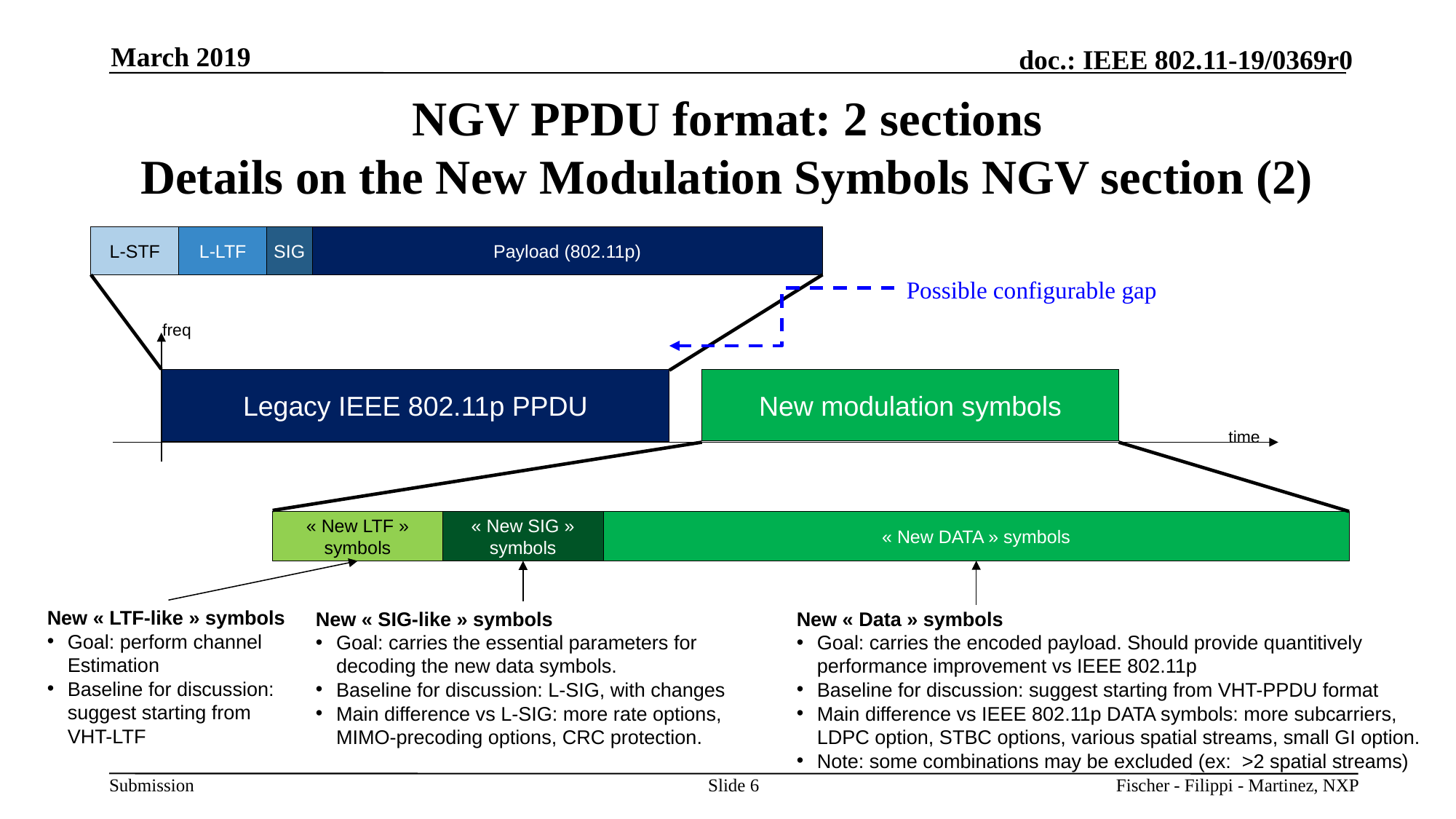

March 2019
# NGV PPDU format: 2 sections Details on the New Modulation Symbols NGV section (2)
Payload (802.11p)
SIG
L-LTF
L-STF

freq
Legacy IEEE 802.11p PPDU
New modulation symbols
time
« New SIG » symbols
« New DATA » symbols
« New LTF »
symbols
New « LTF-like » symbols
Goal: perform channel Estimation
Baseline for discussion: suggest starting from VHT-LTF

New « SIG-like » symbols
Goal: carries the essential parameters for decoding the new data symbols.
Baseline for discussion: L-SIG, with changes
Main difference vs L-SIG: more rate options, MIMO-precoding options, CRC protection.
New « Data » symbols
Goal: carries the encoded payload. Should provide quantitively performance improvement vs IEEE 802.11p
Baseline for discussion: suggest starting from VHT-PPDU format
Main difference vs IEEE 802.11p DATA symbols: more subcarriers, LDPC option, STBC options, various spatial streams, small GI option.
Note: some combinations may be excluded (ex:  >2 spatial streams)
Possible configurable gap
Slide 6
Fischer - Filippi - Martinez, NXP